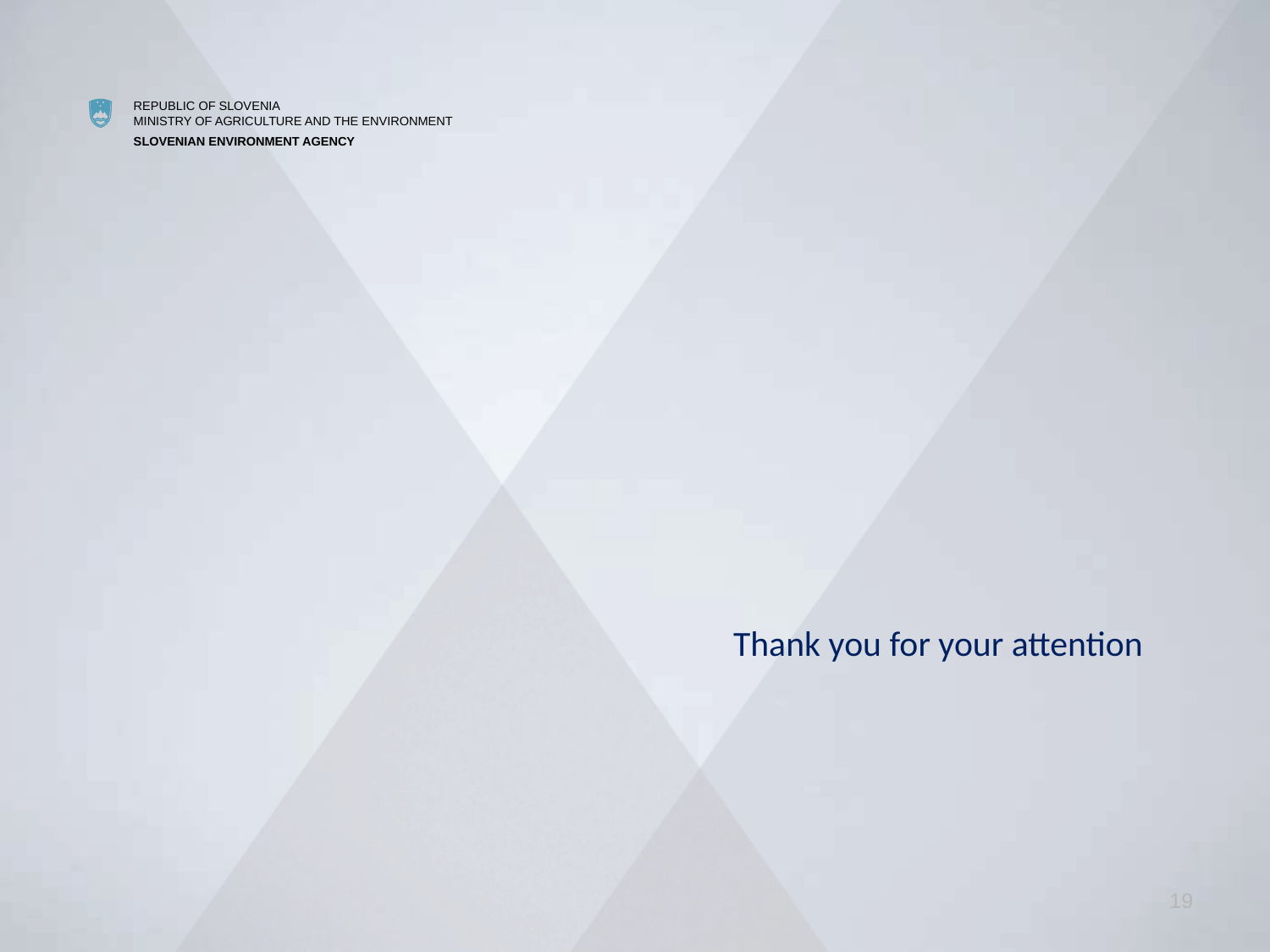

Thank you for your attention
19
19